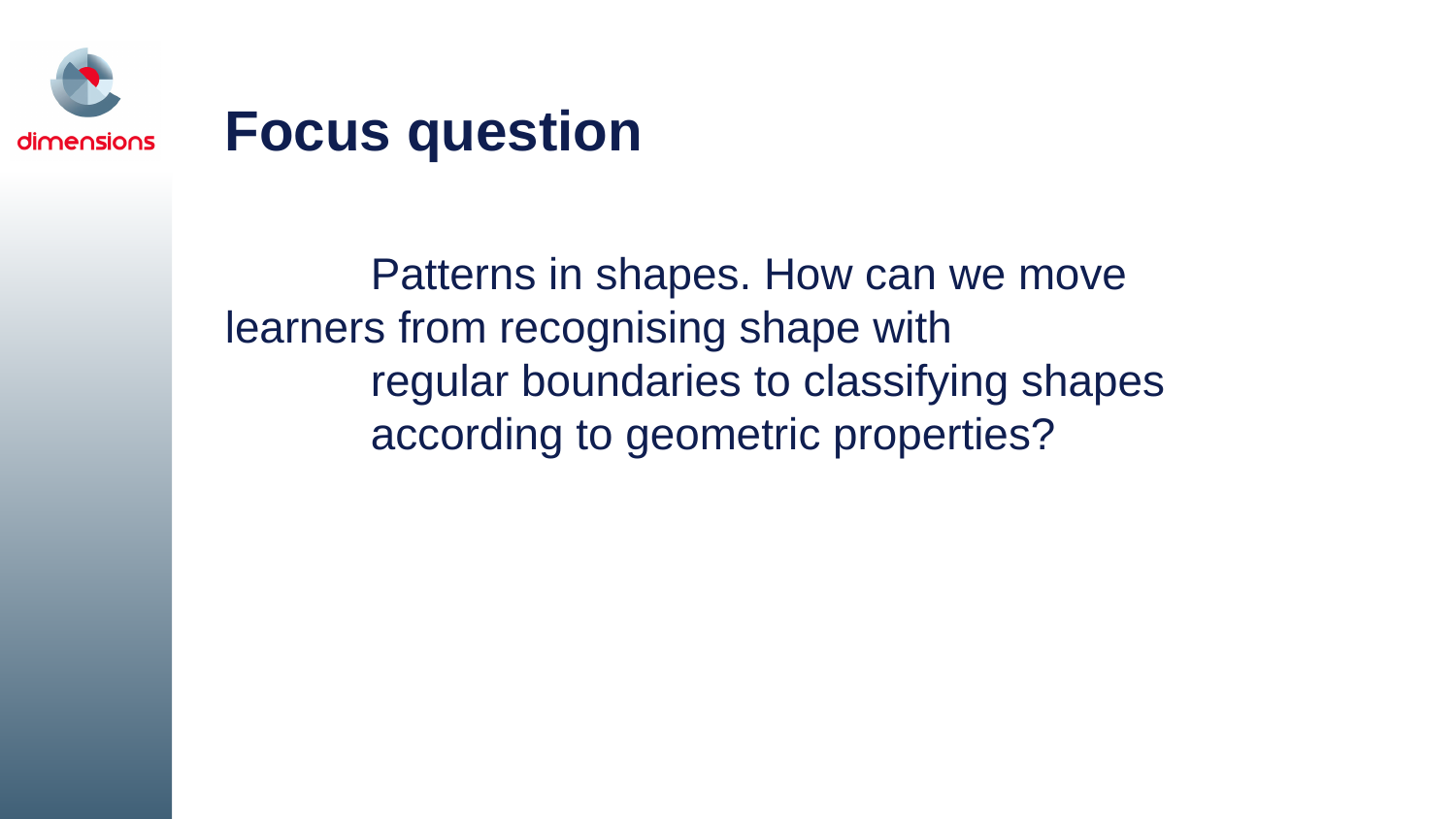

Focus question

	Patterns in shapes. How can we move 	learners from recognising shape with
	regular boundaries to classifying shapes
 	according to geometric properties?